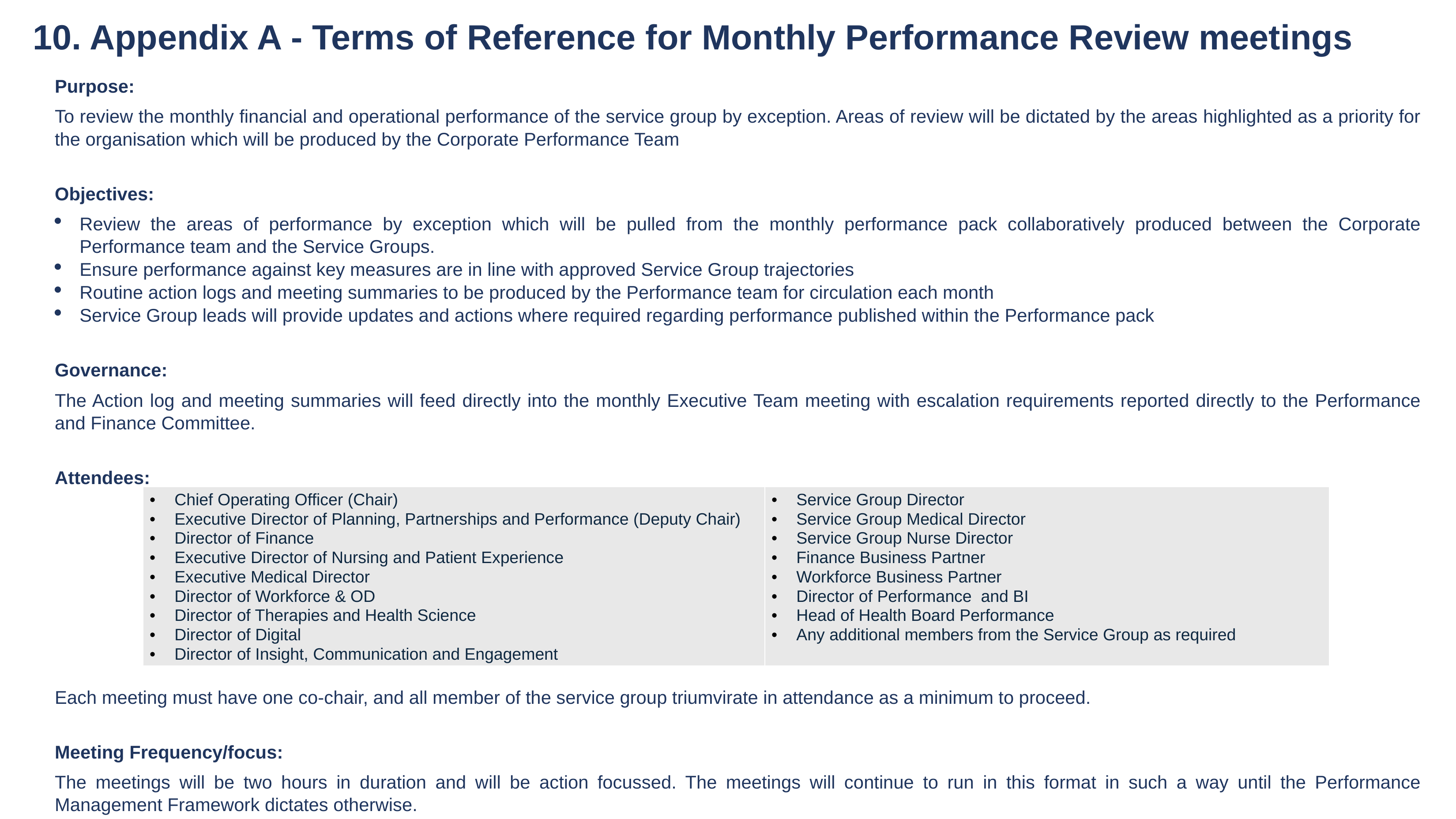

# 10. Appendix A - Terms of Reference for Monthly Performance Review meetings
Purpose:
To review the monthly financial and operational performance of the service group by exception. Areas of review will be dictated by the areas highlighted as a priority for the organisation which will be produced by the Corporate Performance Team

Objectives:
Review the areas of performance by exception which will be pulled from the monthly performance pack collaboratively produced between the Corporate Performance team and the Service Groups.
Ensure performance against key measures are in line with approved Service Group trajectories
Routine action logs and meeting summaries to be produced by the Performance team for circulation each month
Service Group leads will provide updates and actions where required regarding performance published within the Performance pack

Governance:
The Action log and meeting summaries will feed directly into the monthly Executive Team meeting with escalation requirements reported directly to the Performance and Finance Committee.

Attendees:

Each meeting must have one co-chair, and all member of the service group triumvirate in attendance as a minimum to proceed.

Meeting Frequency/focus:
The meetings will be two hours in duration and will be action focussed. The meetings will continue to run in this format in such a way until the Performance Management Framework dictates otherwise.

| Chief Operating Officer (Chair) Executive Director of Planning, Partnerships and Performance (Deputy Chair) Director of Finance Executive Director of Nursing and Patient Experience Executive Medical Director Director of Workforce & OD Director of Therapies and Health Science Director of Digital Director of Insight, Communication and Engagement | Service Group Director Service Group Medical Director Service Group Nurse Director Finance Business Partner Workforce Business Partner Director of Performance and BI Head of Health Board Performance Any additional members from the Service Group as required |
| --- | --- |